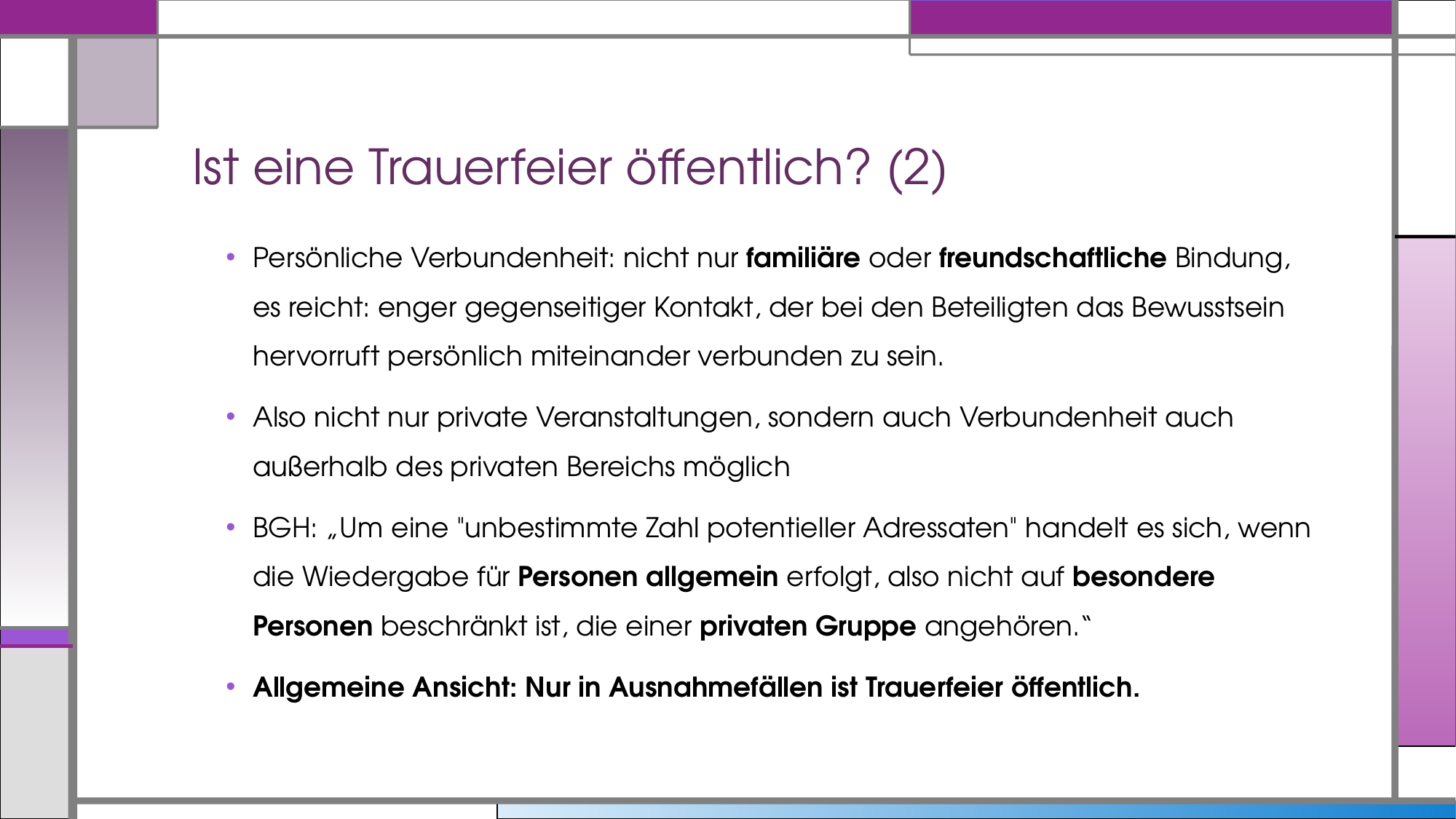

# Ist eine Trauerfeier öffentlich? (2)
Persönliche Verbundenheit: nicht nur familiäre oder freundschaftliche Bindung, es reicht: enger gegenseitiger Kontakt, der bei den Beteiligten das Bewusstsein hervorruft persönlich miteinander verbunden zu sein.
Also nicht nur private Veranstaltungen, sondern auch Verbundenheit auch außerhalb des privaten Bereichs möglich
BGH: „Um eine "unbestimmte Zahl potentieller Adressaten" handelt es sich, wenn die Wiedergabe für Personen allgemein erfolgt, also nicht auf besondere Personen beschränkt ist, die einer privaten Gruppe angehören.“
Allgemeine Ansicht: Nur in Ausnahmefällen ist Trauerfeier öffentlich.